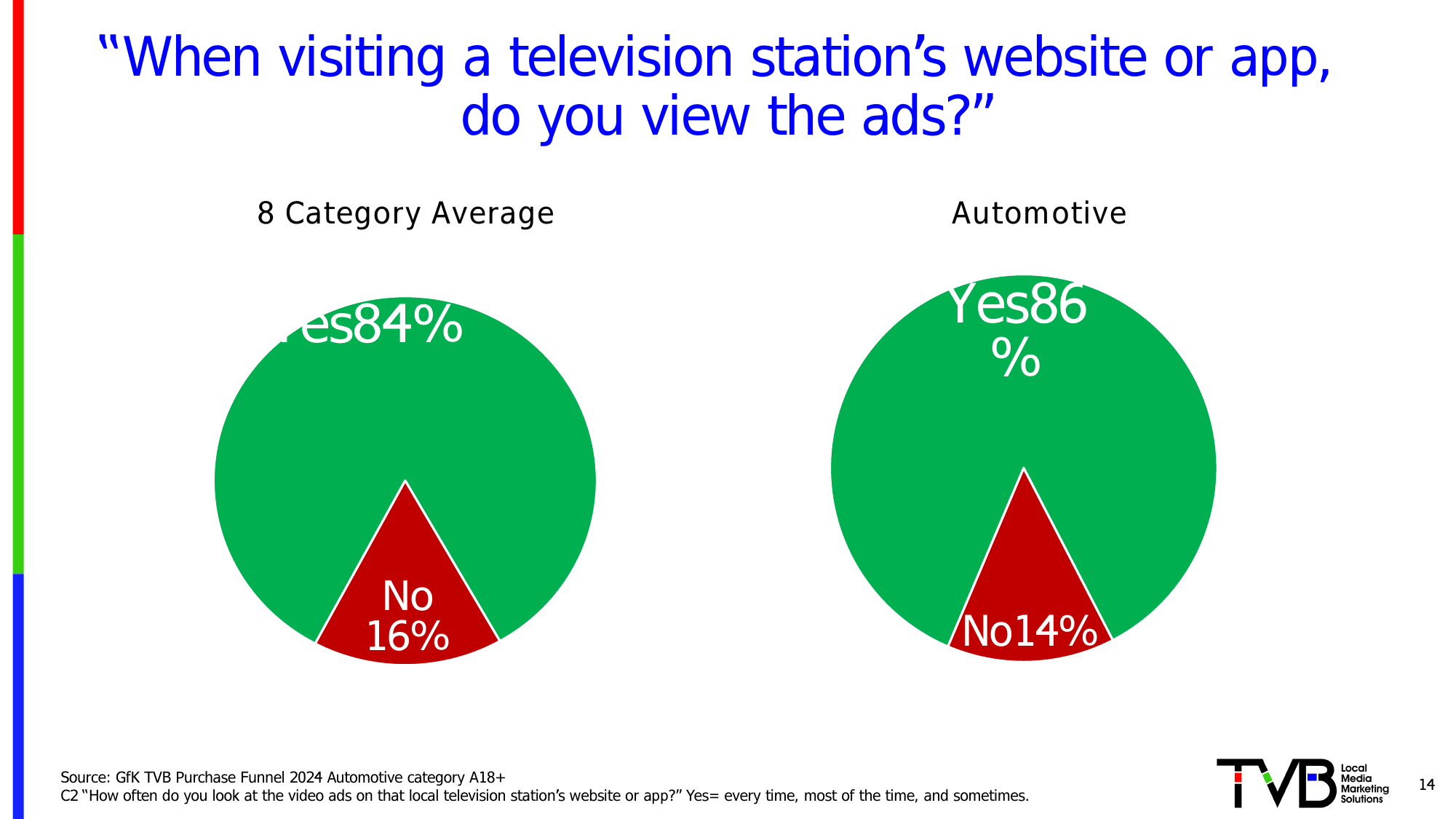

# “When visiting a television station’s website or app, do you view the ads?”
8 Category Average
Automotive

### Chart

| Category | Sales |
|---|---|
| yes | 0.84 |
| no | 0.16 |

### Chart

| Category | Sales |
|---|---|
| yes | 0.86 |
| no | 0.14 |
14
Source: GfK TVB Purchase Funnel 2024 Automotive category A18+
C2 “How often do you look at the video ads on that local television station’s website or app?” Yes= every time, most of the time, and sometimes.